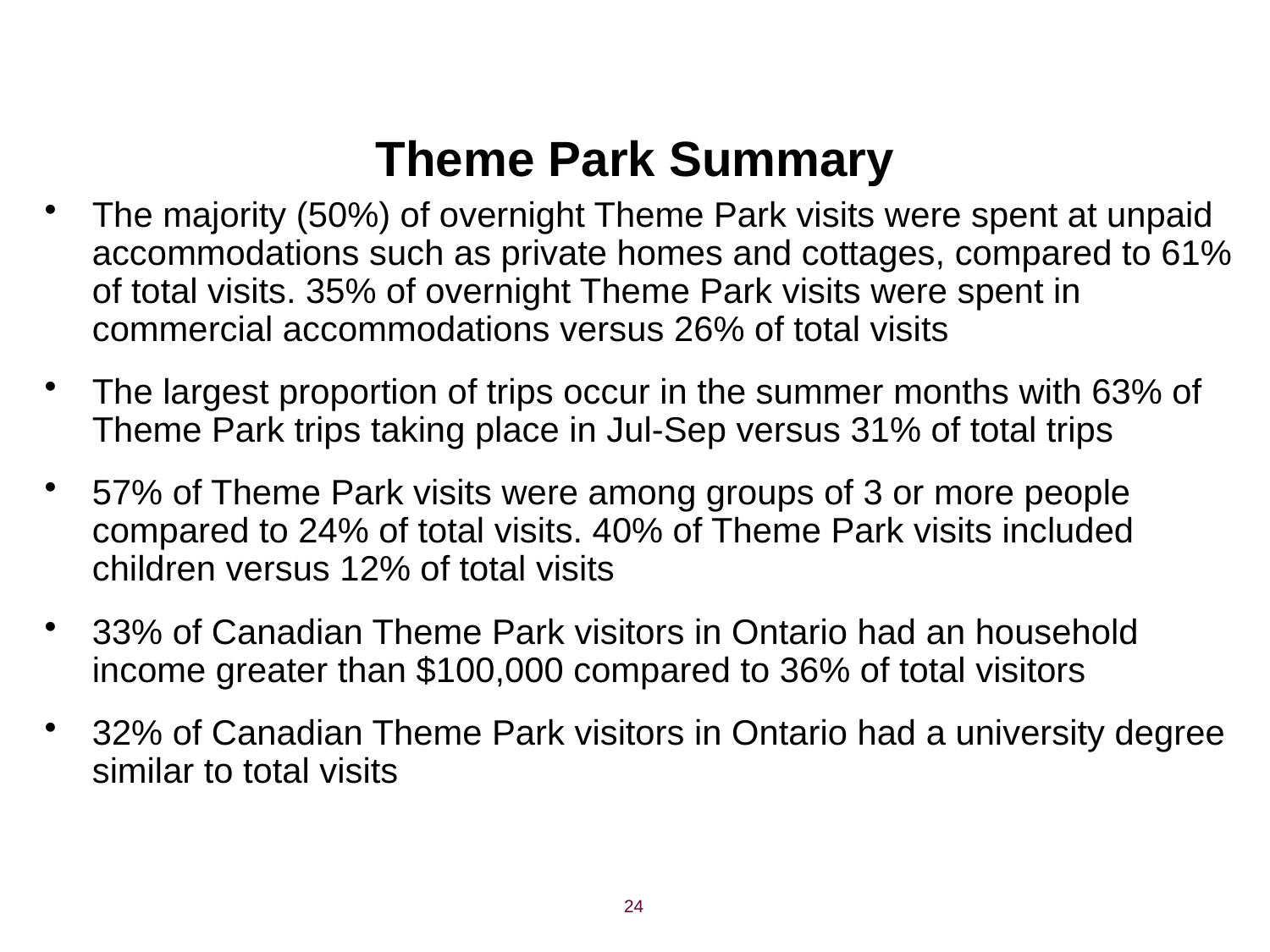

# Theme Park Summary
The majority (50%) of overnight Theme Park visits were spent at unpaid accommodations such as private homes and cottages, compared to 61% of total visits. 35% of overnight Theme Park visits were spent in commercial accommodations versus 26% of total visits
The largest proportion of trips occur in the summer months with 63% of Theme Park trips taking place in Jul-Sep versus 31% of total trips
57% of Theme Park visits were among groups of 3 or more people compared to 24% of total visits. 40% of Theme Park visits included children versus 12% of total visits
33% of Canadian Theme Park visitors in Ontario had an household income greater than $100,000 compared to 36% of total visitors
32% of Canadian Theme Park visitors in Ontario had a university degree similar to total visits

24